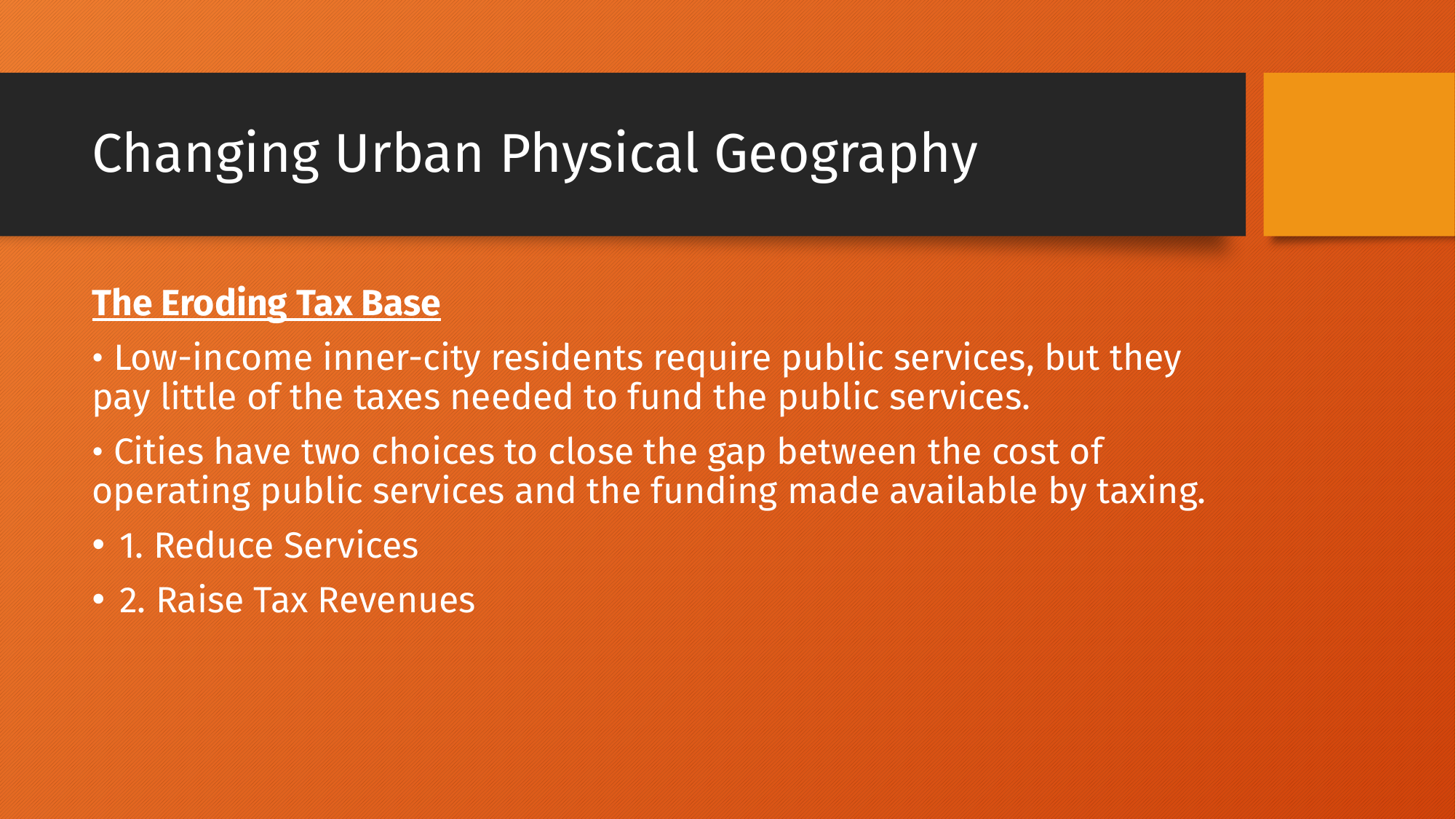

# Changing Urban Physical Geography
The Eroding Tax Base
• Low-income inner-city residents require public services, but they pay little of the taxes needed to fund the public services.
• Cities have two choices to close the gap between the cost of operating public services and the funding made available by taxing.
1. Reduce Services
2. Raise Tax Revenues